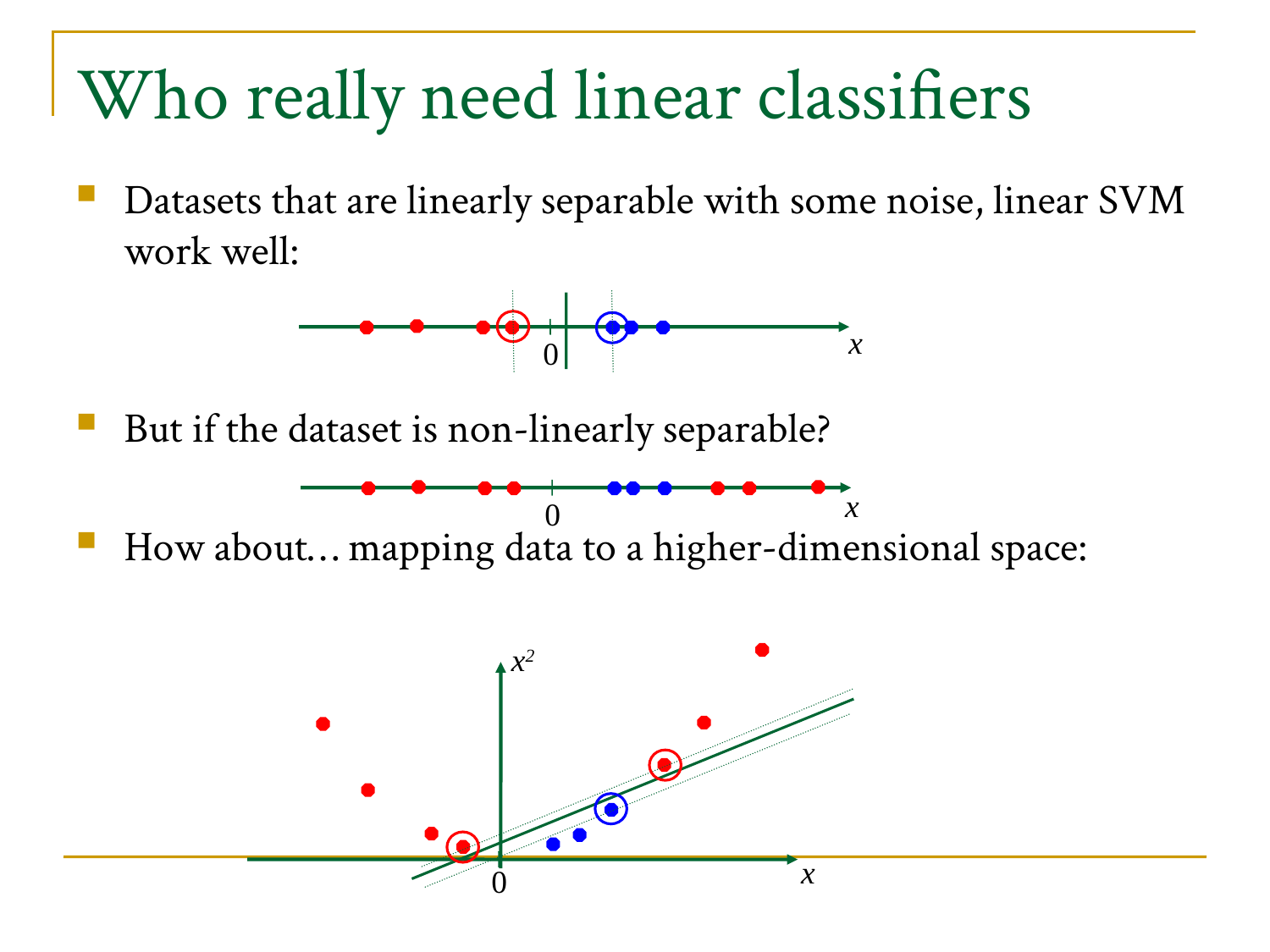

# Who really need linear classifiers
Datasets that are linearly separable with some noise, linear SVM work well:

But if the dataset is non-linearly separable?

How about… mapping data to a higher-dimensional space:

x

0

x

0
x2

x

0